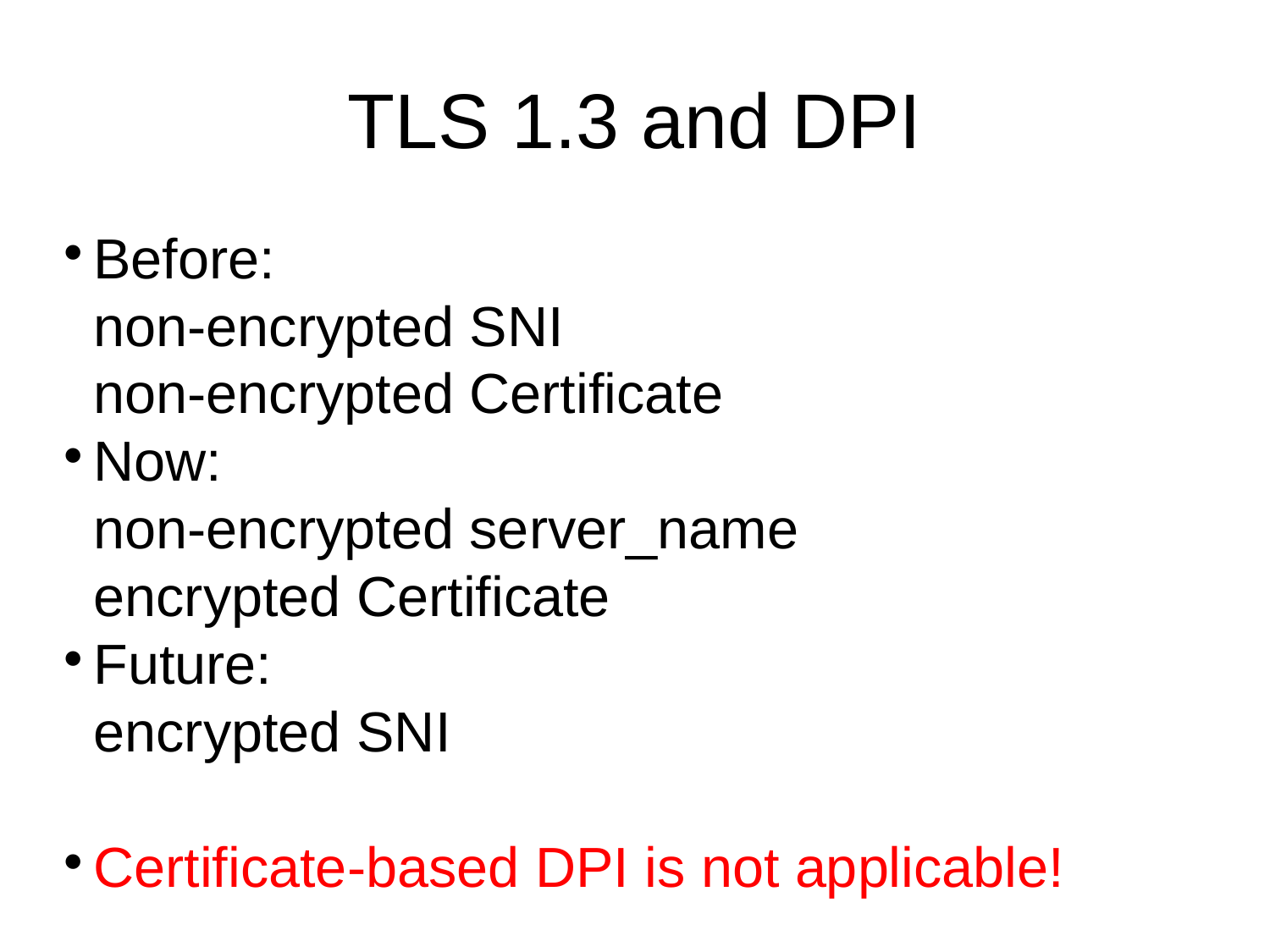

TLS 1.3 and DPI
Before:
non-encrypted SNI
non-encrypted Certificate
Now:
non-encrypted server_name
encrypted Certificate
Future:
encrypted SNI

Certificate-based DPI is not applicable!